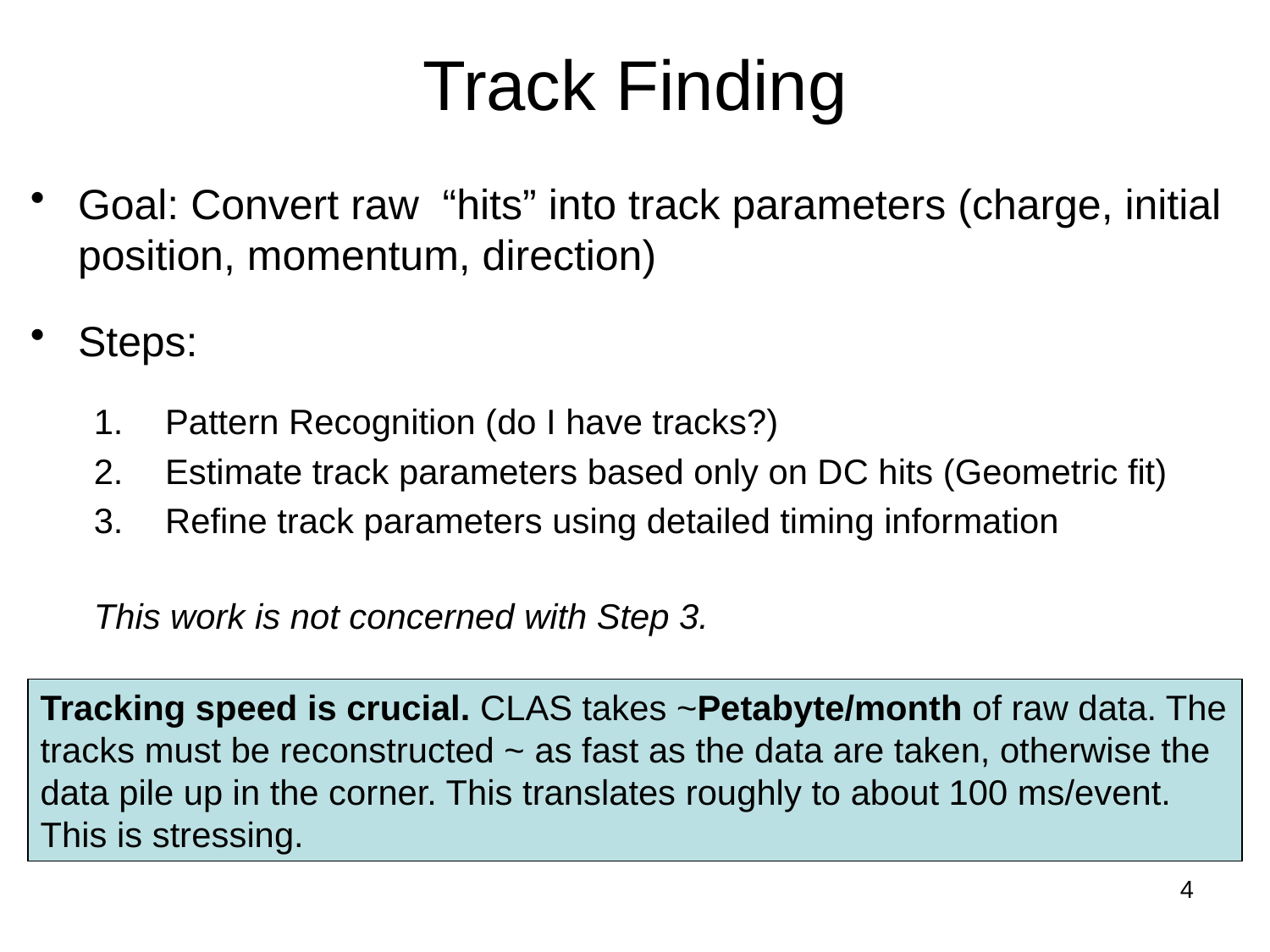

# Track Finding
Goal: Convert raw  “hits” into track parameters (charge, initial position, momentum, direction)

Steps:

Pattern Recognition (do I have tracks?)
Estimate track parameters based only on DC hits (Geometric fit)
Refine track parameters using detailed timing information

This work is not concerned with Step 3.
Tracking speed is crucial. CLAS takes ~Petabyte/month of raw data. The tracks must be reconstructed ~ as fast as the data are taken, otherwise the data pile up in the corner. This translates roughly to about 100 ms/event. This is stressing.
4